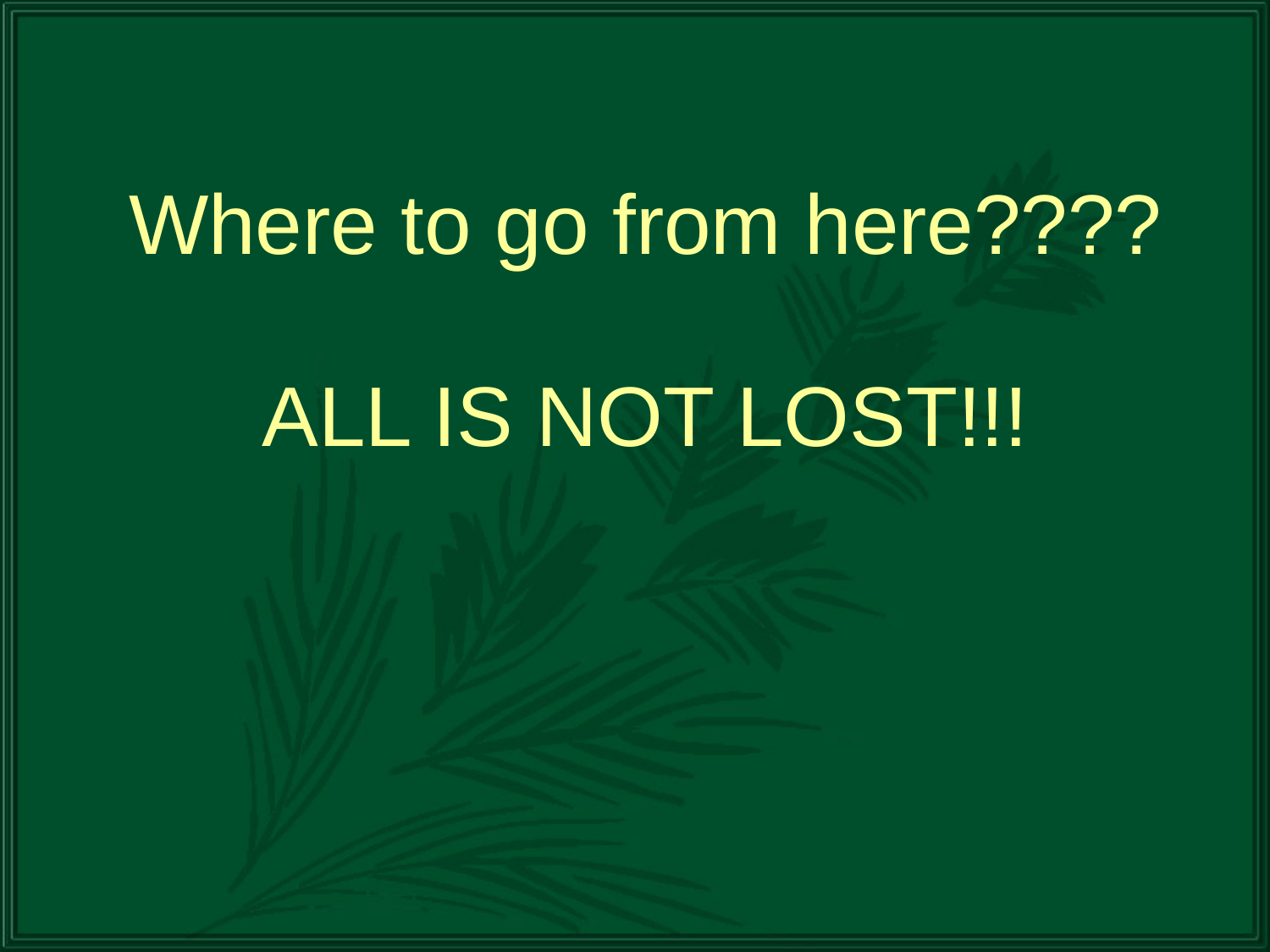

# Where to go from here???? ALL IS NOT LOST!!!